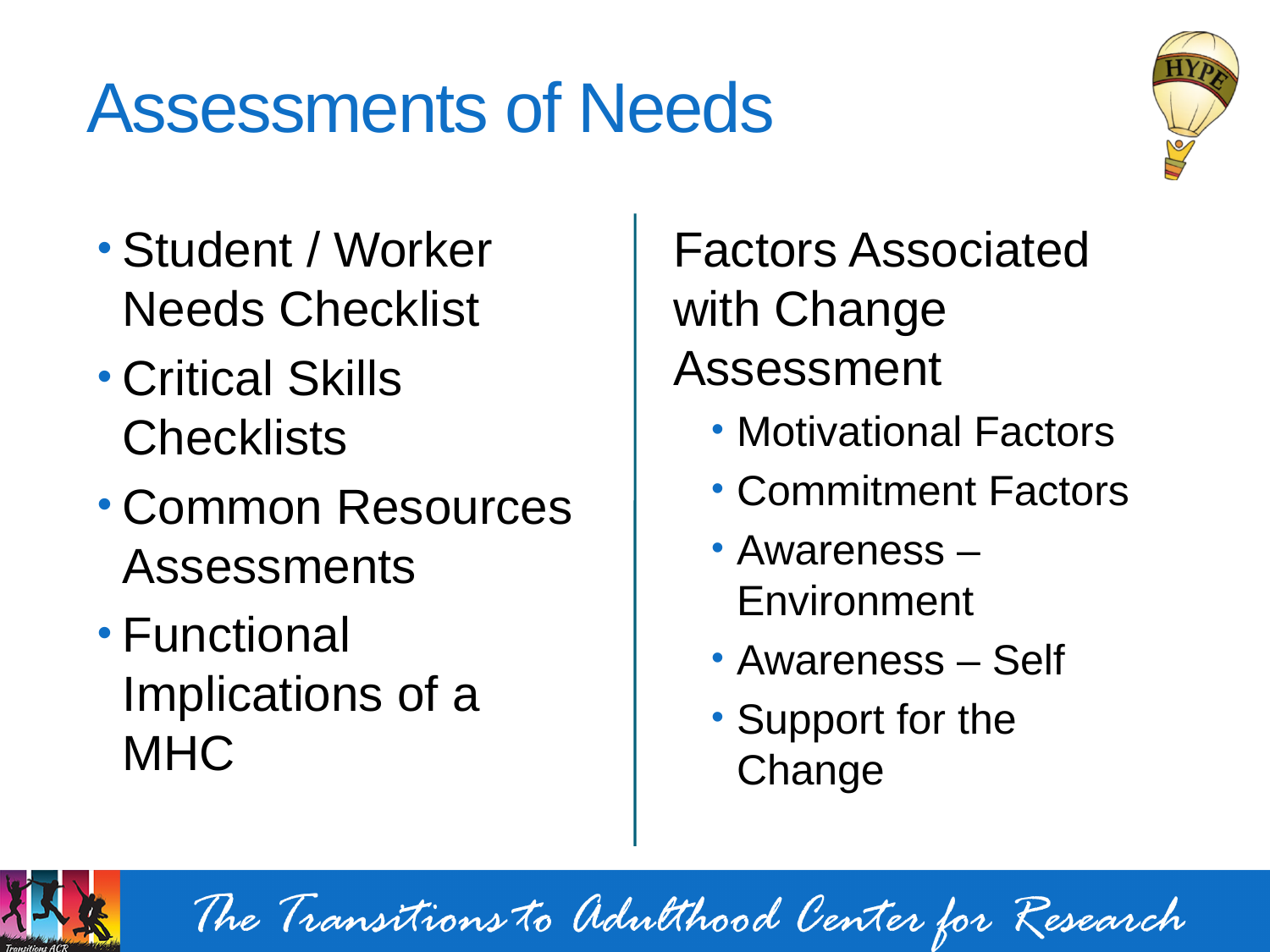

# Assessments of Needs
Student / Worker Needs Checklist
Critical Skills Checklists
Common Resources Assessments
Functional Implications of a MHC

Factors Associated with Change Assessment
Motivational Factors
Commitment Factors
Awareness – Environment
Awareness – Self
Support for the Change